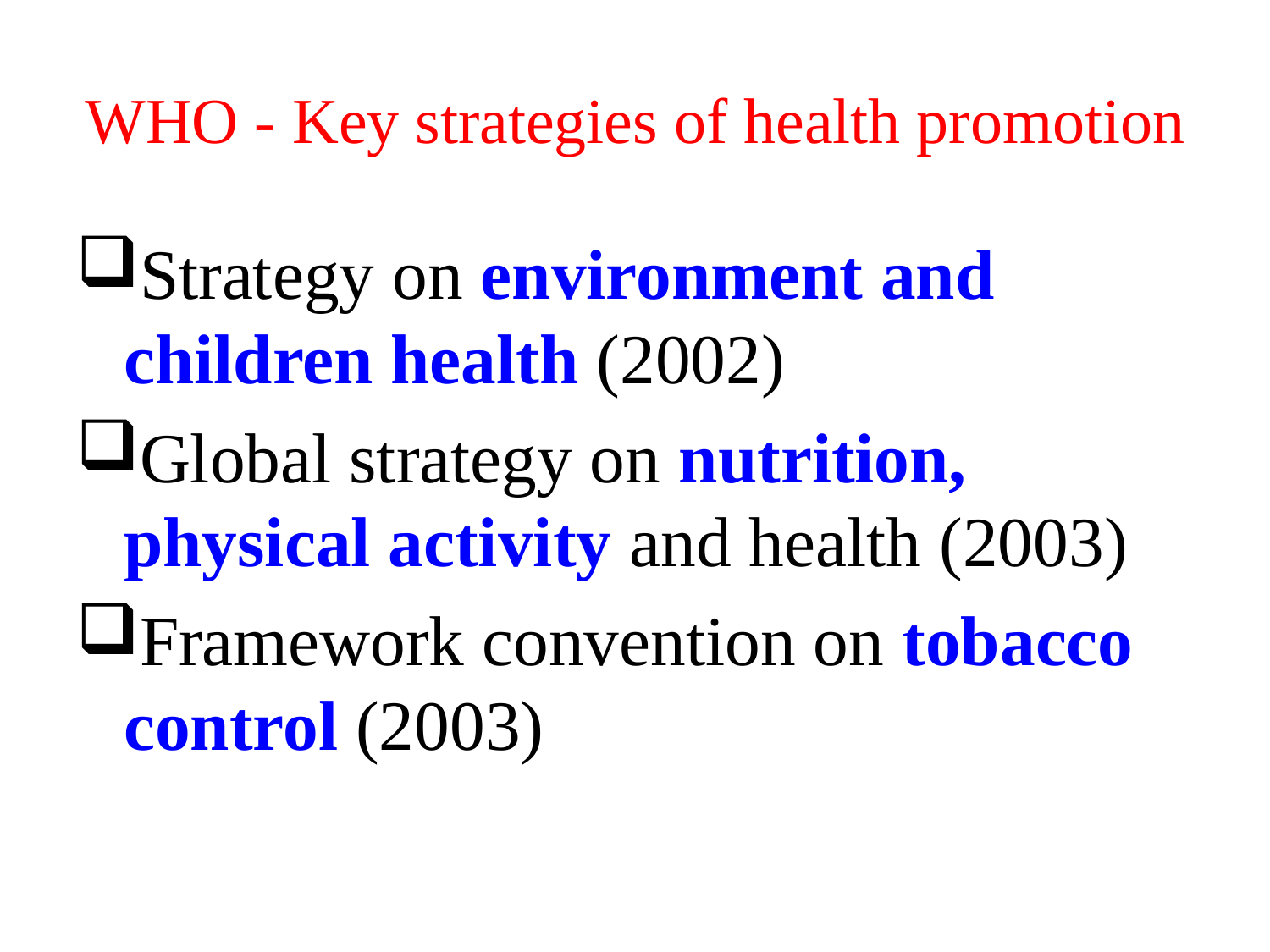

# WHO - Key strategies of health promotion
Strategy on environment and children health (2002)
Global strategy on nutrition, physical activity and health (2003)
Framework convention on tobacco control (2003)